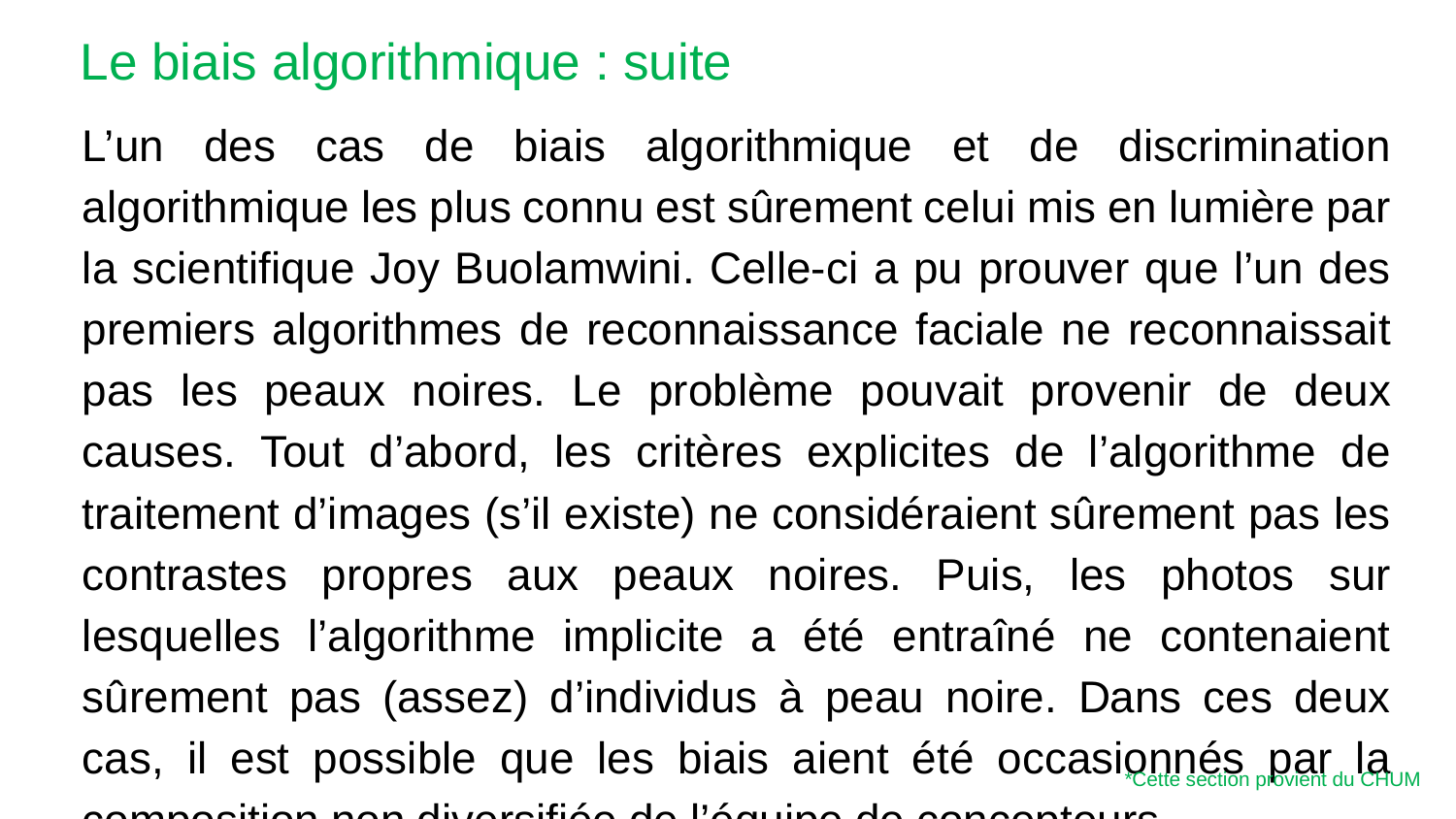

# Le biais algorithmique : suite

L’un des cas de biais algorithmique et de discrimination algorithmique les plus connu est sûrement celui mis en lumière par la scientifique Joy Buolamwini. Celle-ci a pu prouver que l’un des premiers algorithmes de reconnaissance faciale ne reconnaissait pas les peaux noires. Le problème pouvait provenir de deux causes. Tout d’abord, les critères explicites de l’algorithme de traitement d’images (s’il existe) ne considéraient sûrement pas les contrastes propres aux peaux noires. Puis, les photos sur lesquelles l’algorithme implicite a été entraîné ne contenaient sûrement pas (assez) d’individus à peau noire. Dans ces deux cas, il est possible que les biais aient été occasionnés par la composition non diversifiée de l’équipe de concepteurs.

*Cette section provient du CHUM